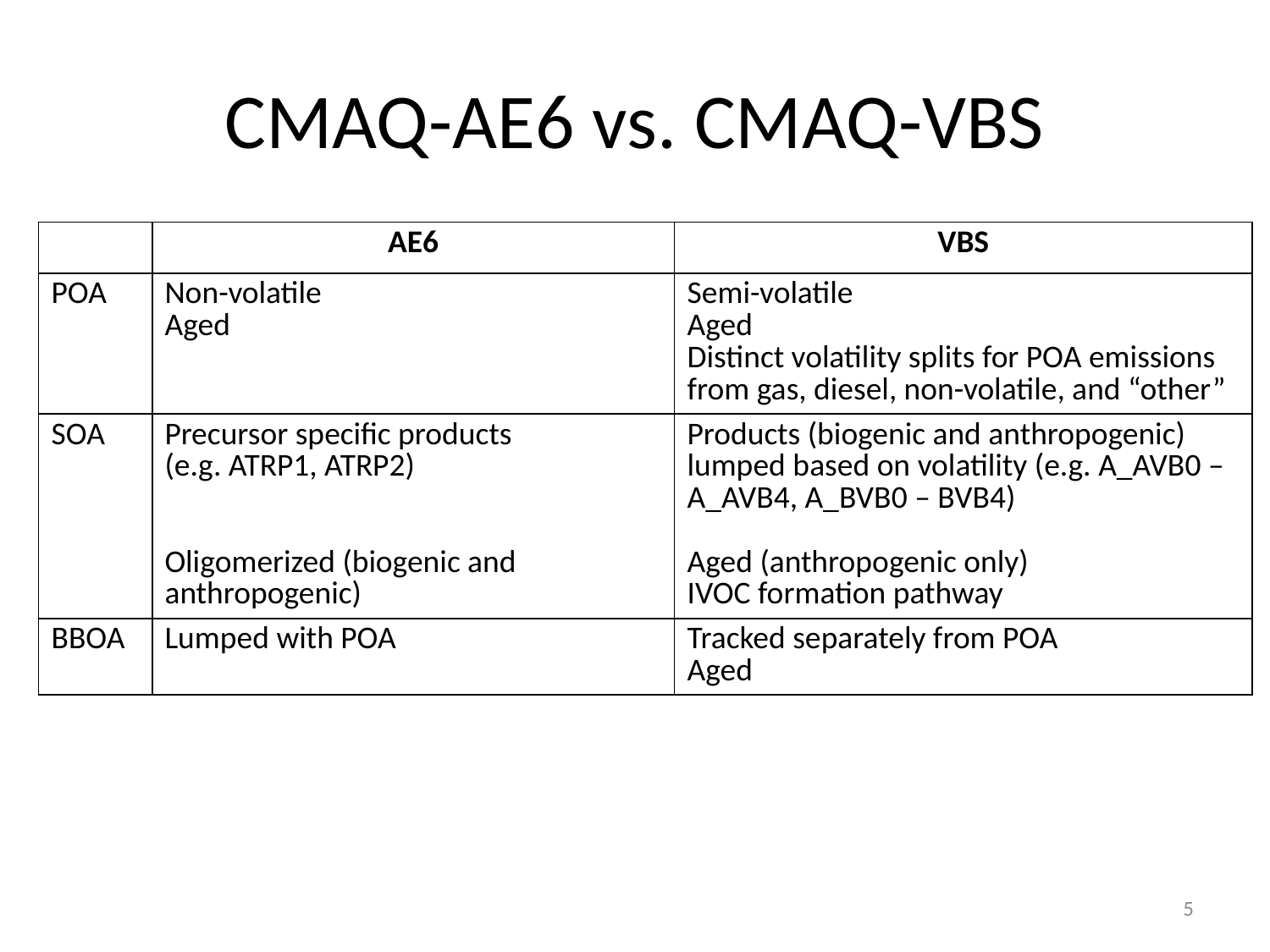

# CMAQ-AE6 vs. CMAQ-VBS
|  | AE6 | VBS |
| --- | --- | --- |
| POA | Non-volatile Aged | Semi-volatile Aged Distinct volatility splits for POA emissions from gas, diesel, non-volatile, and “other” |
| SOA | Precursor specific products (e.g. ATRP1, ATRP2) Oligomerized (biogenic and anthropogenic) | Products (biogenic and anthropogenic) lumped based on volatility (e.g. A\_AVB0 – A\_AVB4, A\_BVB0 – BVB4) Aged (anthropogenic only) IVOC formation pathway |
| BBOA | Lumped with POA | Tracked separately from POA Aged |
5